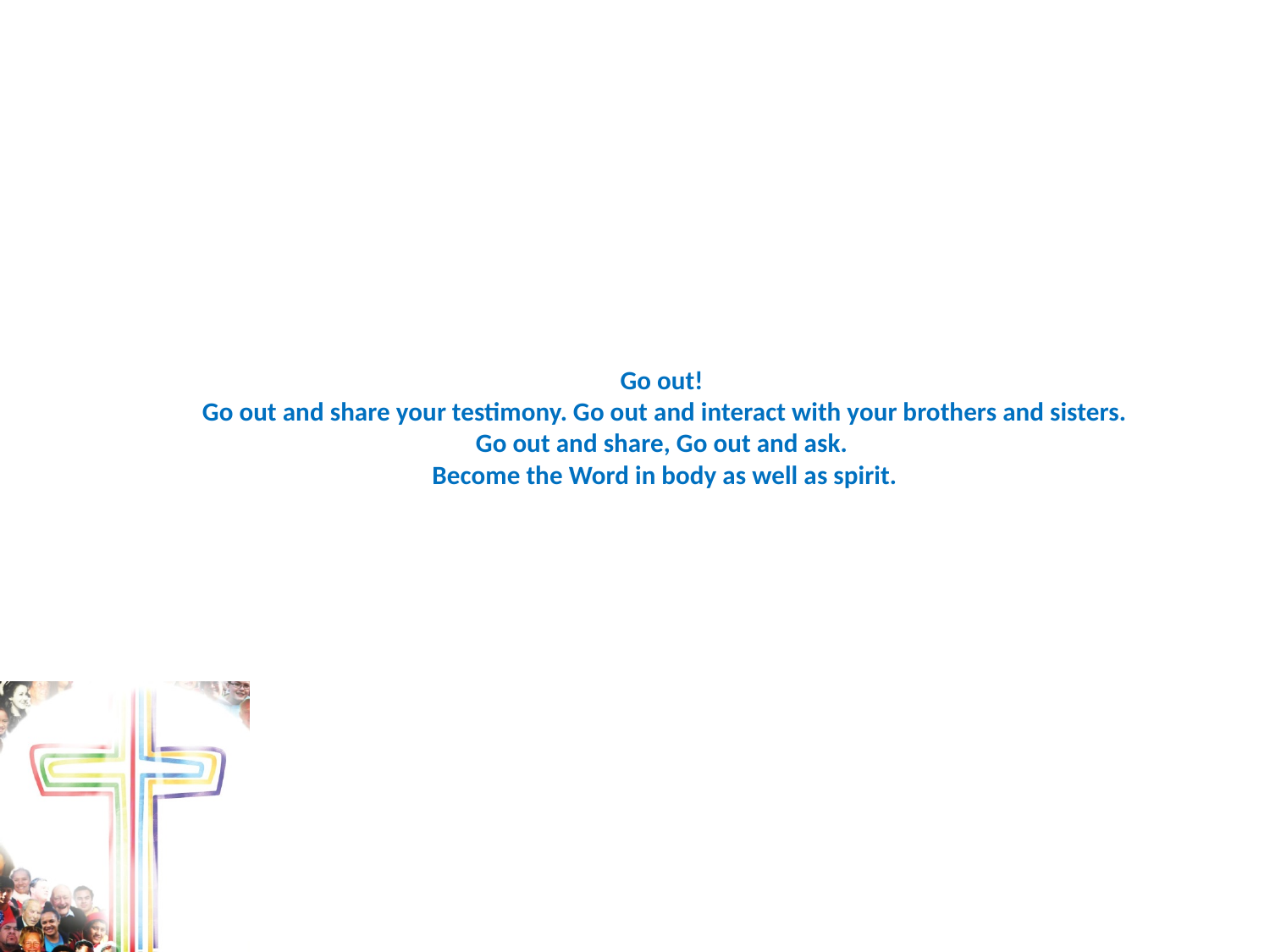

# Go out! Go out and share your testimony. Go out and interact with your brothers and sisters. Go out and share, Go out and ask. Become the Word in body as well as spirit.